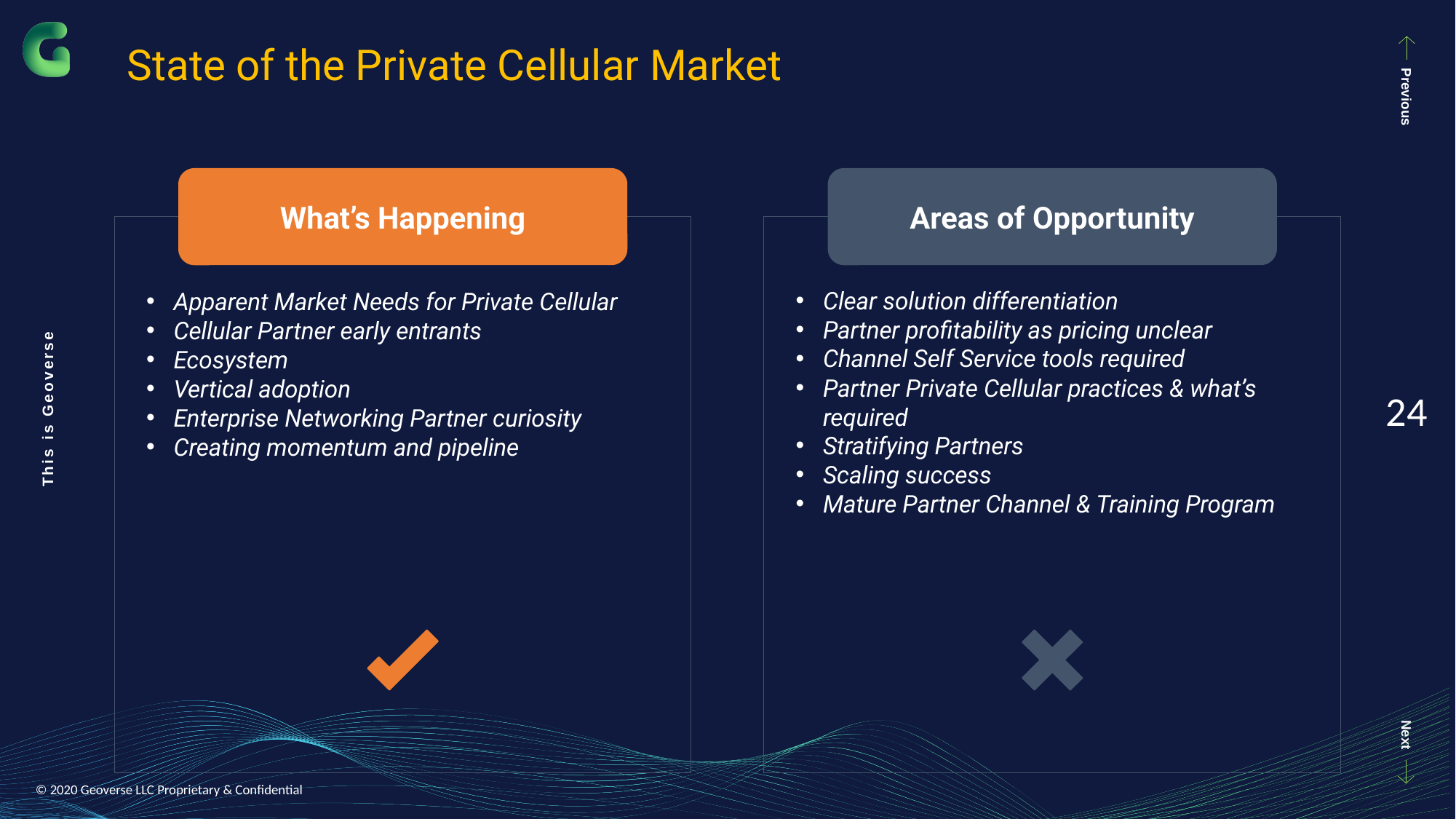

State of the Private Cellular Market
What’s Happening
Areas of Opportunity

Clear solution differentiation
Partner profitability as pricing unclear
Channel Self Service tools required
Partner Private Cellular practices & what’s required
Stratifying Partners
Scaling success
Mature Partner Channel & Training Program
Apparent Market Needs for Private Cellular
Cellular Partner early entrants
Ecosystem
Vertical adoption
Enterprise Networking Partner curiosity
Creating momentum and pipeline